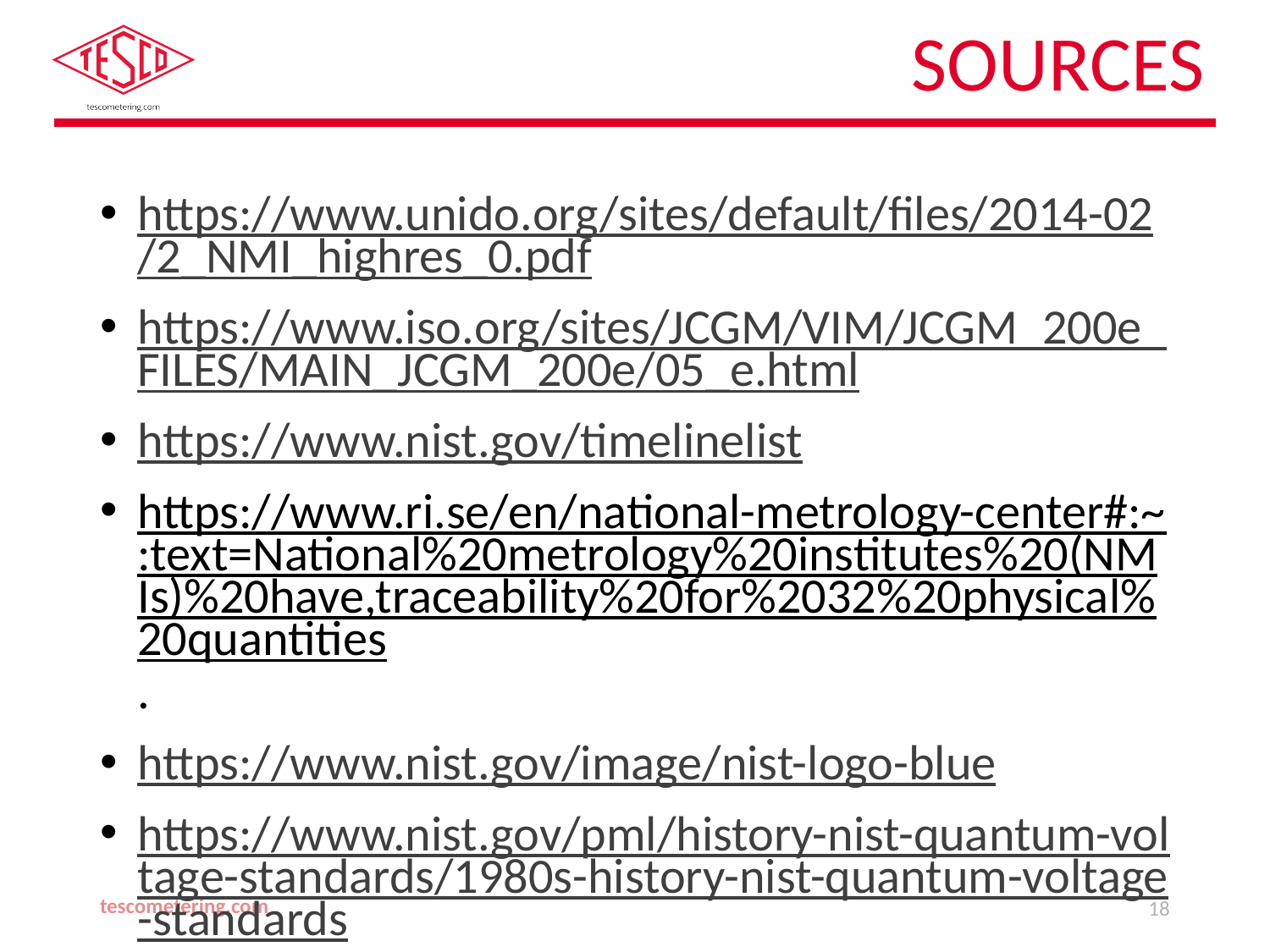

# sources
https://www.unido.org/sites/default/files/2014-02/2_NMI_highres_0.pdf
https://www.iso.org/sites/JCGM/VIM/JCGM_200e_FILES/MAIN_JCGM_200e/05_e.html
https://www.nist.gov/timelinelist
https://www.ri.se/en/national-metrology-center#:~:text=National%20metrology%20institutes%20(NMIs)%20have,traceability%20for%2032%20physical%20quantities.
https://www.nist.gov/image/nist-logo-blue
https://www.nist.gov/pml/history-nist-quantum-voltage-standards/1980s-history-nist-quantum-voltage-standards
https://www.nist.gov/about-nist
https://safetyculture.com/topics/iso-17025/

tescometering.com
18